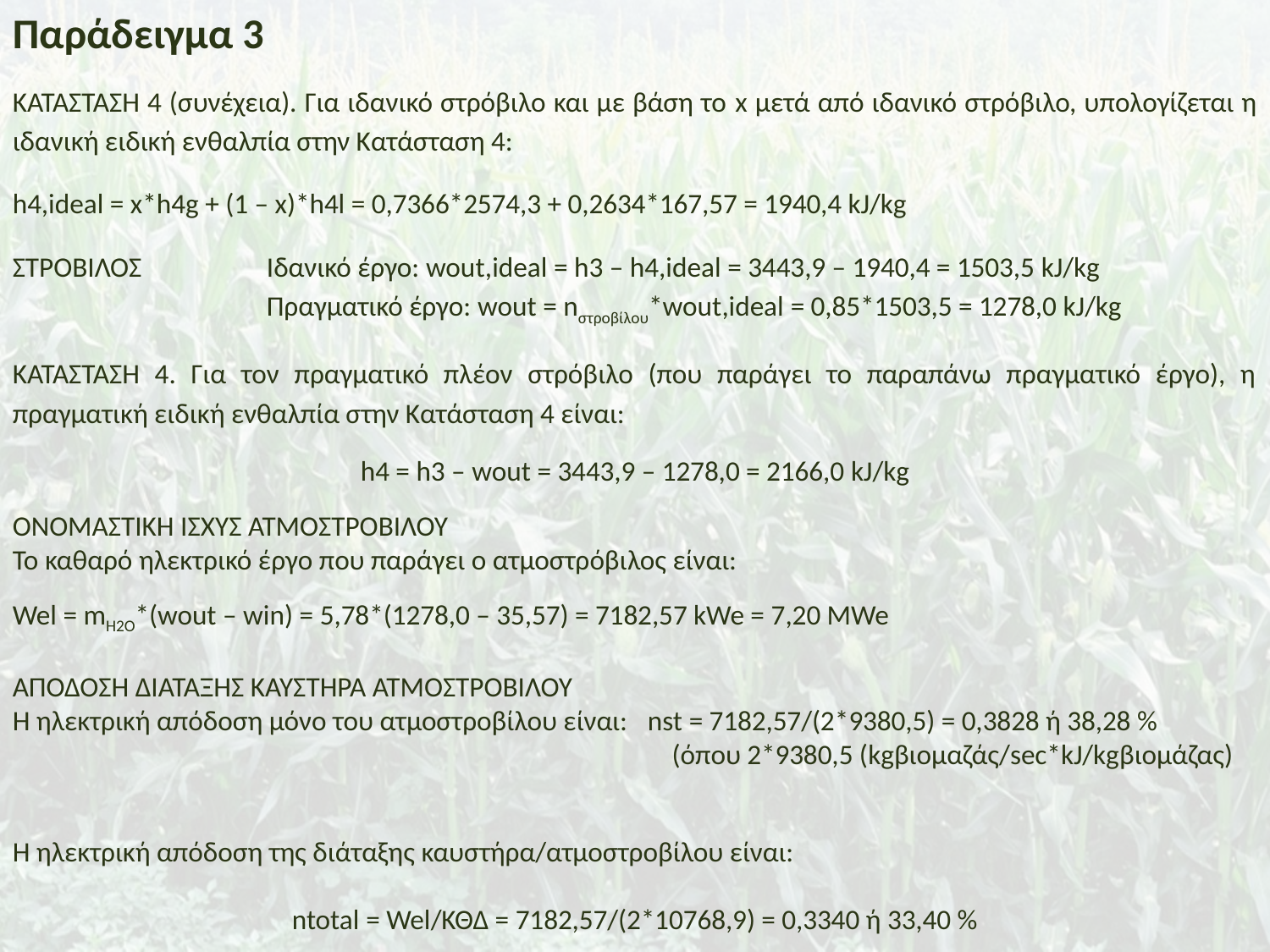

Παράδειγμα 3
ΚΑΤΑΣΤΑΣΗ 4 (συνέχεια). Για ιδανικό στρόβιλο και με βάση το x μετά από ιδανικό στρόβιλο, υπολογίζεται η ιδανική ειδική ενθαλπία στην Κατάσταση 4:

h4,ideal = x*h4g + (1 – x)*h4l = 0,7366*2574,3 + 0,2634*167,57 = 1940,4 kJ/kg

ΣΤΡΟΒΙΛΟΣ 	Ιδανικό έργο: wout,ideal = h3 – h4,ideal = 3443,9 – 1940,4 = 1503,5 kJ/kg
		Πραγματικό έργο: wout = nστροβίλου*wout,ideal = 0,85*1503,5 = 1278,0 kJ/kg

ΚΑΤΑΣΤΑΣΗ 4. Για τον πραγματικό πλέον στρόβιλο (που παράγει το παραπάνω πραγματικό έργο), η πραγματική ειδική ενθαλπία στην Κατάσταση 4 είναι:

h4 = h3 – wout = 3443,9 – 1278,0 = 2166,0 kJ/kg

ΟΝΟΜΑΣΤΙΚΗ ΙΣΧΥΣ ΑΤΜΟΣΤΡΟΒΙΛΟΥ
Το καθαρό ηλεκτρικό έργο που παράγει ο ατμοστρόβιλος είναι:

Wel = mH2O*(wout – win) = 5,78*(1278,0 – 35,57) = 7182,57 kWe = 7,20 MWe

ΑΠΟΔΟΣΗ ΔΙΑΤΑΞΗΣ ΚΑΥΣΤΗΡΑ ΑΤΜΟΣΤΡΟΒΙΛΟΥ
Η ηλεκτρική απόδοση μόνο του ατμοστροβίλου είναι:	nst = 7182,57/(2*9380,5) = 0,3828 ή 38,28 %
					(όπου 2*9380,5 (kgβιομαζάς/sec*kJ/kgβιομάζας)

Η ηλεκτρική απόδοση της διάταξης καυστήρα/ατμοστροβίλου είναι:

ntotal = Wel/ΚΘΔ = 7182,57/(2*10768,9) = 0,3340 ή 33,40 %